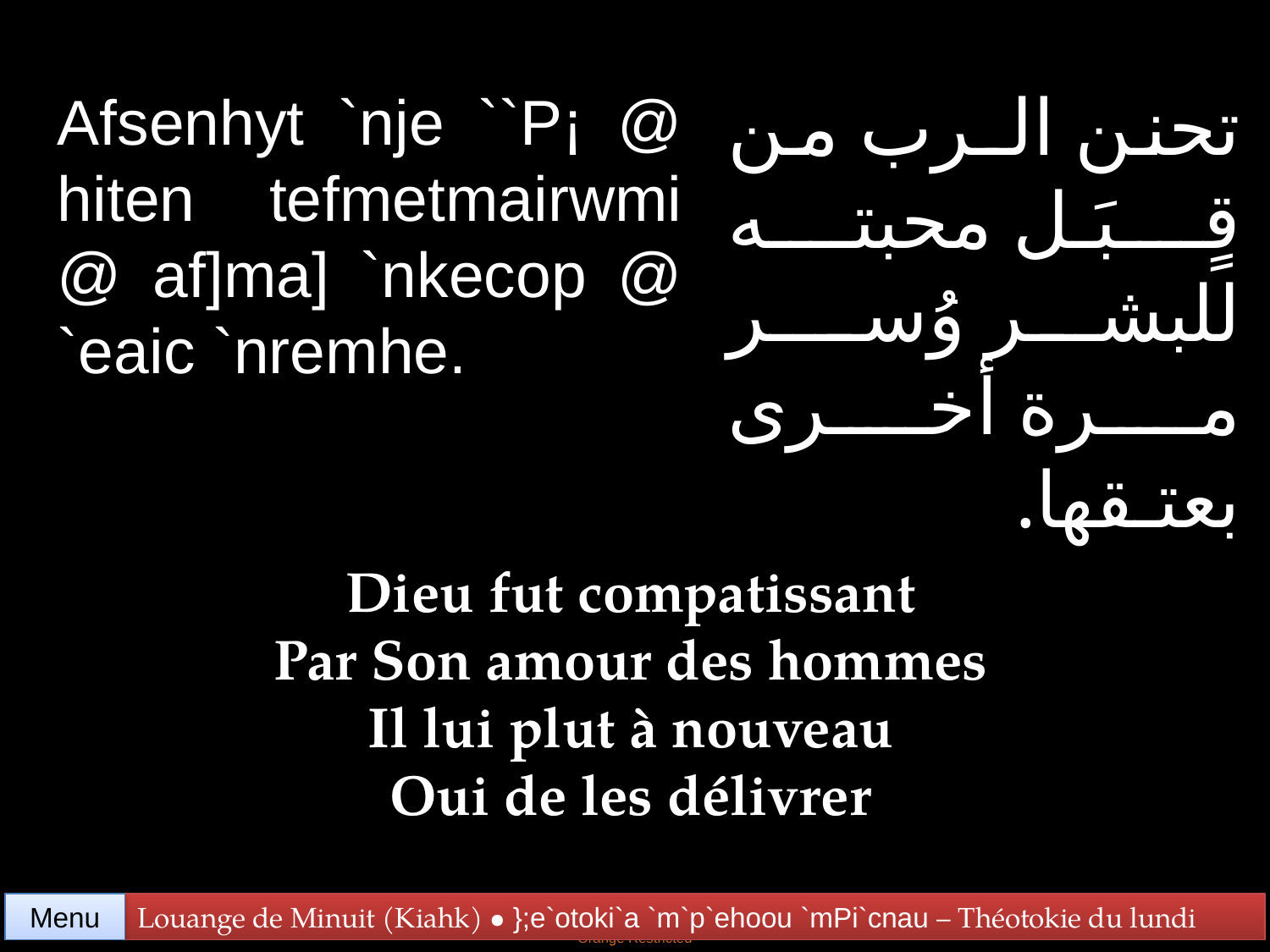

تحنن الـرب من قٍـبَـل محبتـه للبشـر وُســر مـرة أخـرى بعتـقها.
Afsenhyt `nje ``P¡ @ hiten tefmetmairwmi @ af]ma] `nkecop @ `eaic `nremhe.
Dieu fut compatissant
Par Son amour des hommes
Il lui plut à nouveau
Oui de les délivrer
Menu
Louange de Minuit (Kiahk) • };e`otoki`a `m`p`ehoou `mPi`cnau – Théotokie du lundi